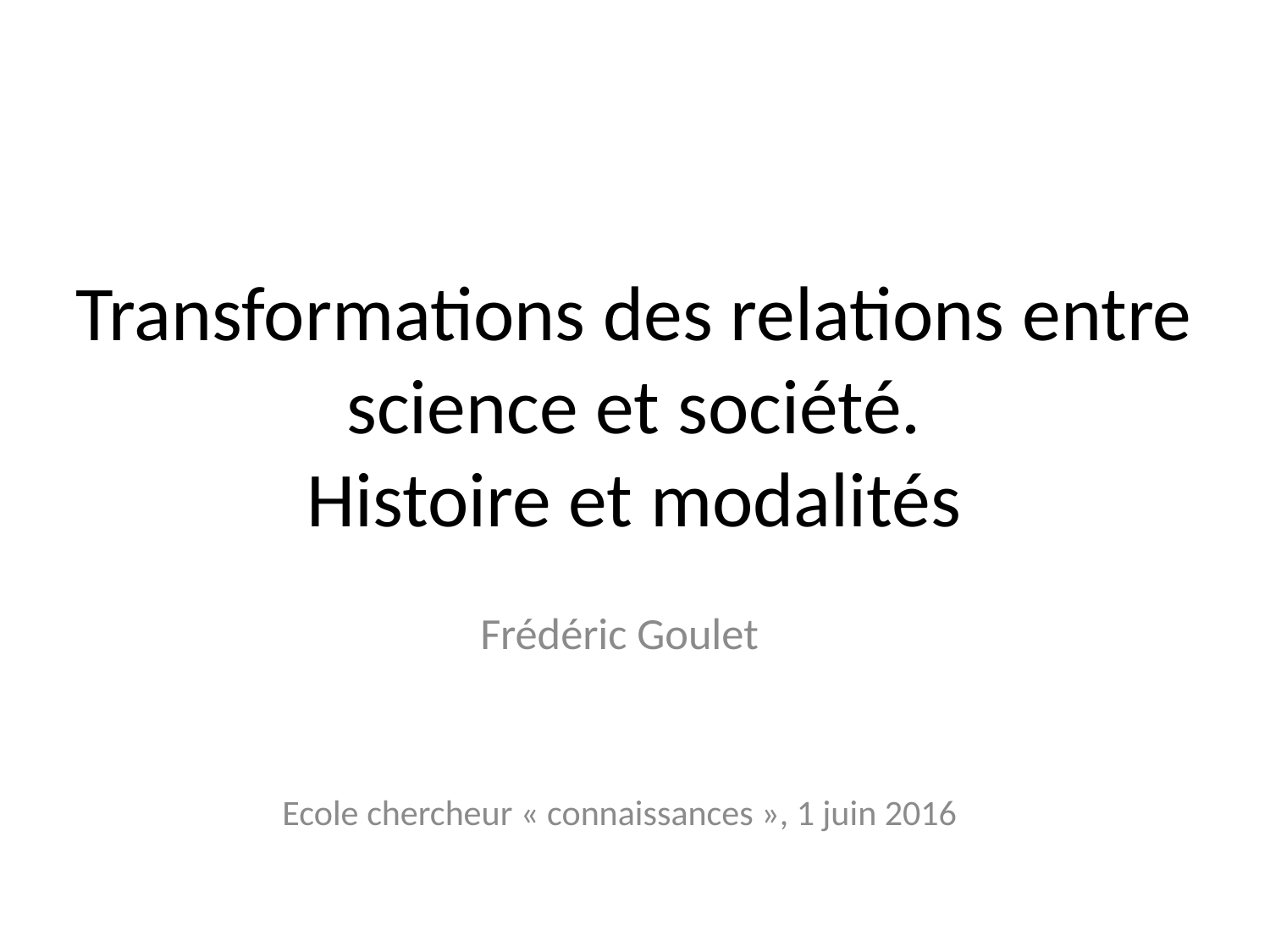

# Transformations des relations entre science et société. Histoire et modalités
Frédéric Goulet

Ecole chercheur « connaissances », 1 juin 2016